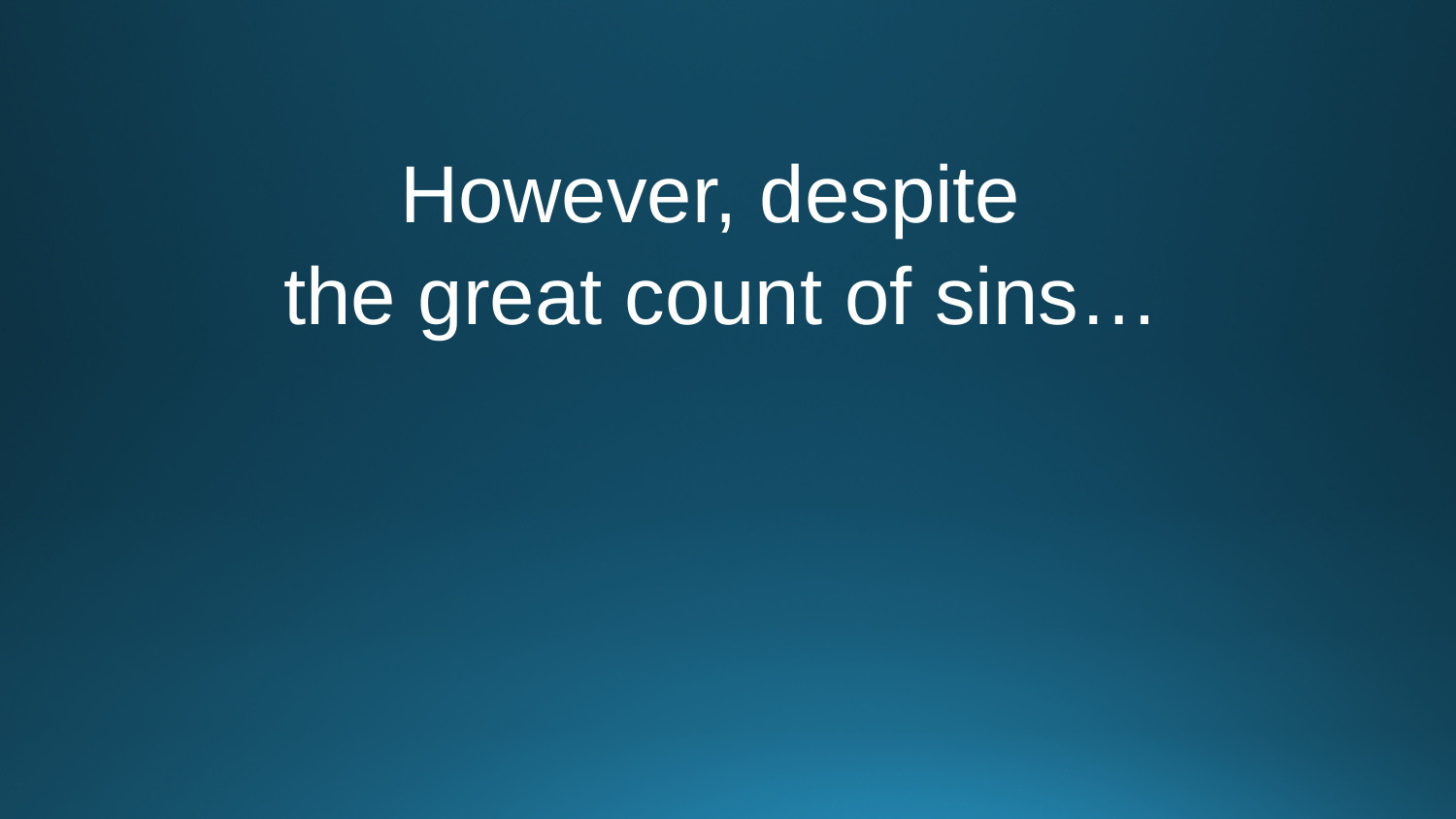

However, despite
the great count of sins…